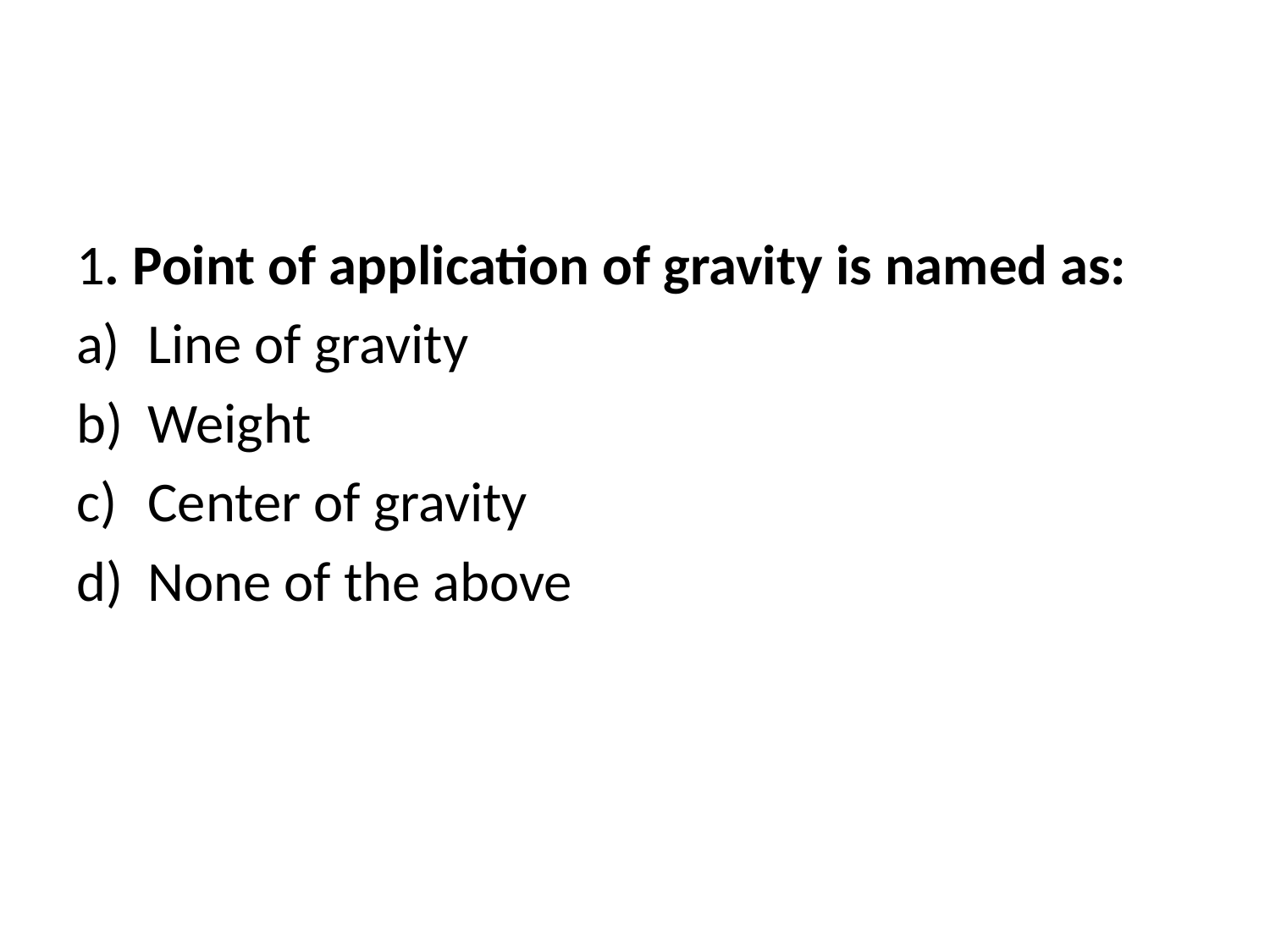

1. Point of application of gravity is named as:
Line of gravity
Weight
Center of gravity
None of the above